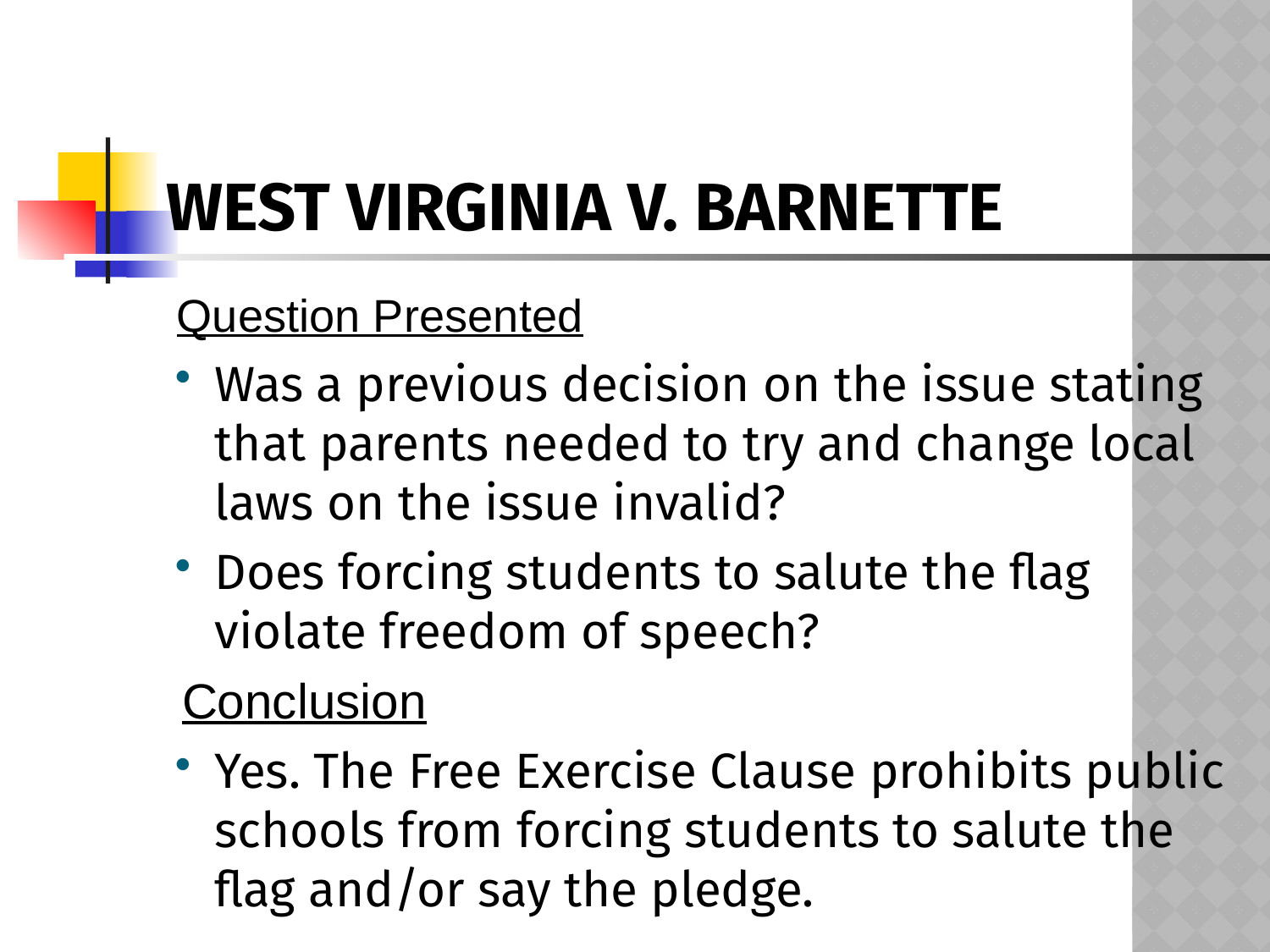

# West Virginia v. Barnette

Question Presented
Was a previous decision on the issue stating that parents needed to try and change local laws on the issue invalid?
Does forcing students to salute the flag violate freedom of speech?
Conclusion
Yes. The Free Exercise Clause prohibits public schools from forcing students to salute the flag and/or say the pledge.